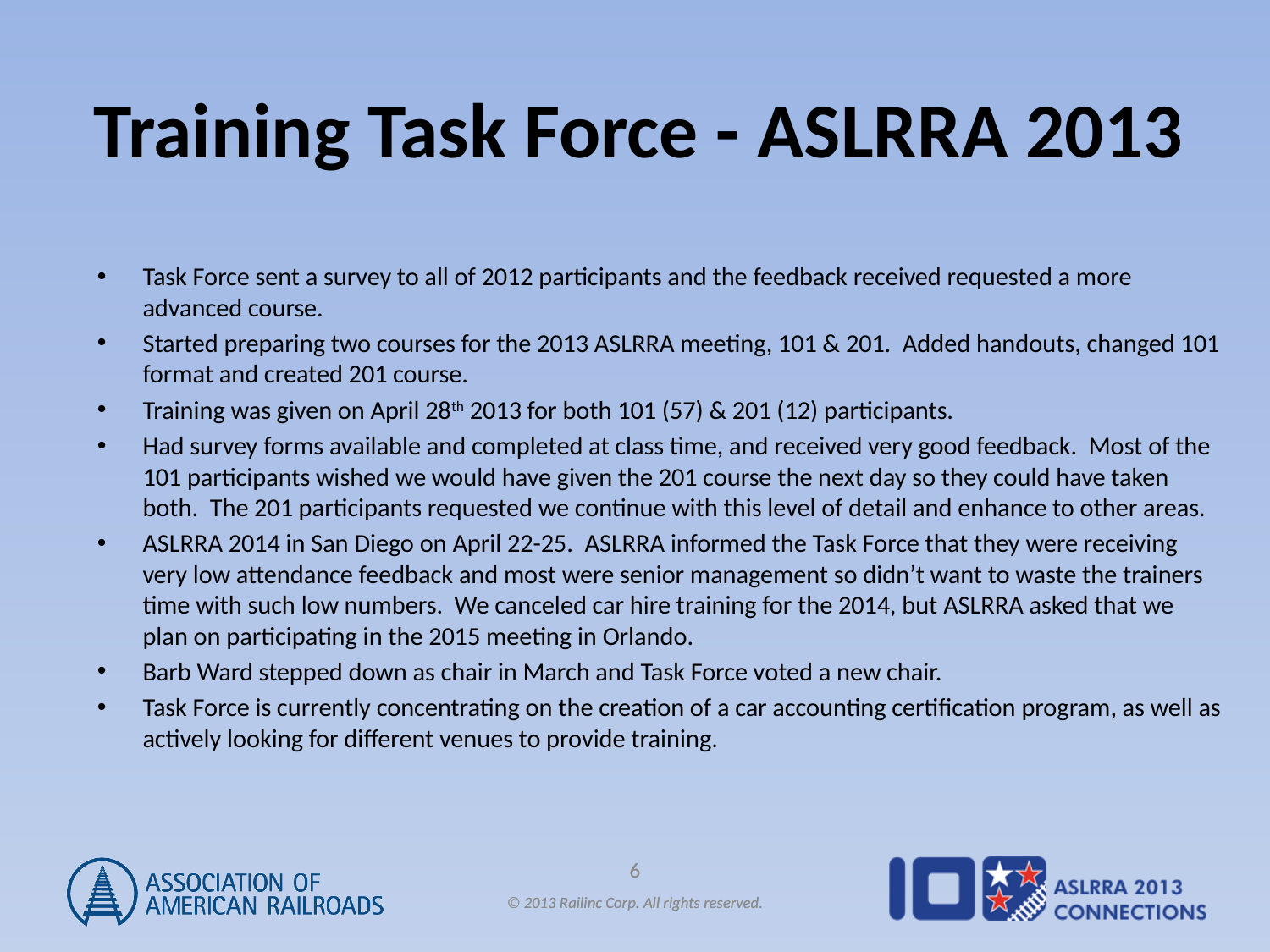

# Training Task Force - ASLRRA 2013
Task Force sent a survey to all of 2012 participants and the feedback received requested a more advanced course.
Started preparing two courses for the 2013 ASLRRA meeting, 101 & 201.  Added handouts, changed 101 format and created 201 course.
Training was given on April 28th 2013 for both 101 (57) & 201 (12) participants.
Had survey forms available and completed at class time, and received very good feedback.  Most of the 101 participants wished we would have given the 201 course the next day so they could have taken both.  The 201 participants requested we continue with this level of detail and enhance to other areas.
ASLRRA 2014 in San Diego on April 22-25.  ASLRRA informed the Task Force that they were receiving very low attendance feedback and most were senior management so didn’t want to waste the trainers time with such low numbers.  We canceled car hire training for the 2014, but ASLRRA asked that we plan on participating in the 2015 meeting in Orlando.
Barb Ward stepped down as chair in March and Task Force voted a new chair.
Task Force is currently concentrating on the creation of a car accounting certification program, as well as actively looking for different venues to provide training.